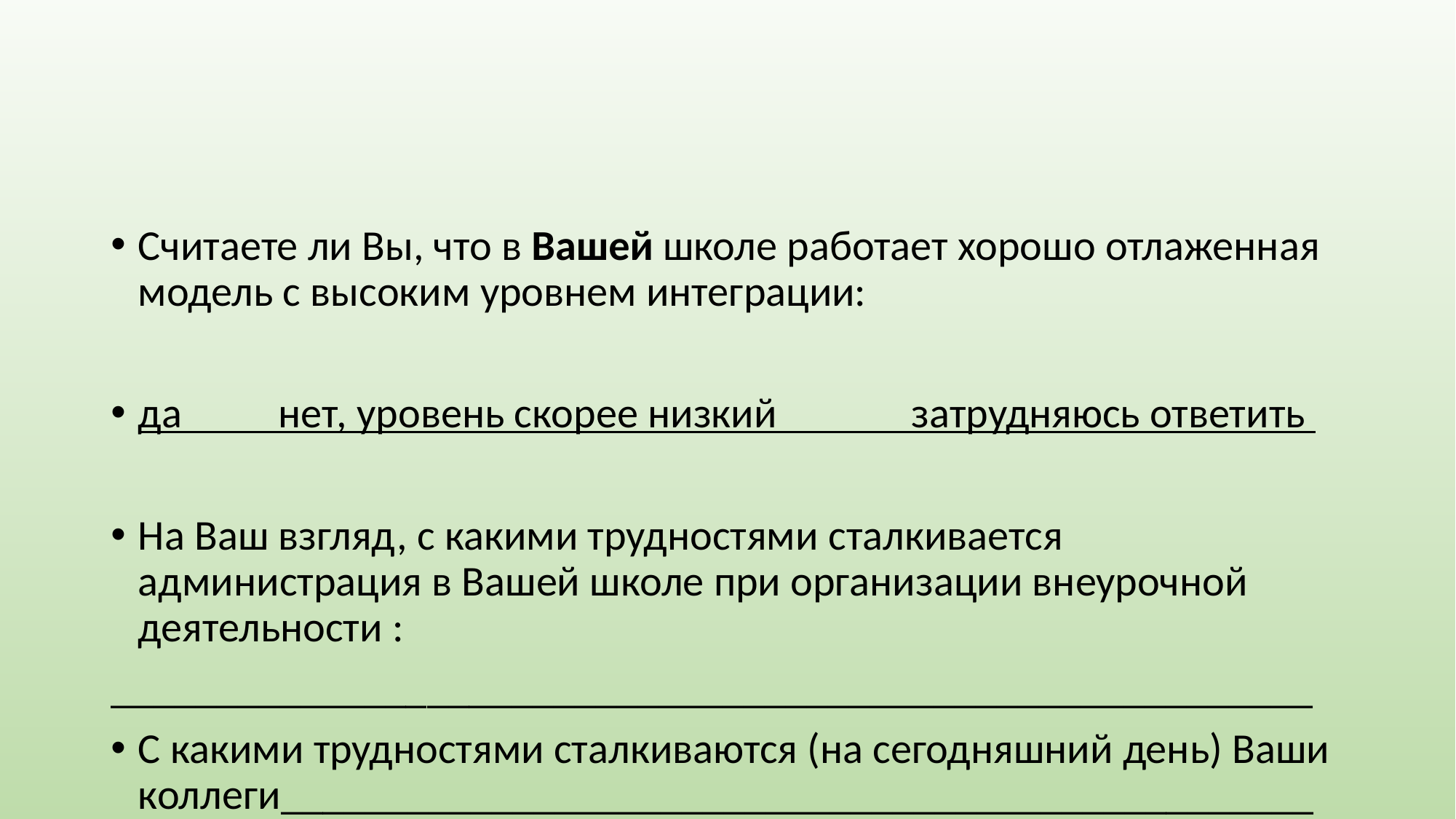

#
Считаете ли Вы, что в Вашей школе работает хорошо отлаженная модель с высоким уровнем интеграции:

да          нет, уровень скорее низкий              затрудняюсь ответить

На Ваш взгляд, с какими трудностями сталкивается администрация в Вашей школе при организации внеурочной деятельности :
_________________________________________________________
С какими трудностями сталкиваются (на сегодняшний день) Ваши коллеги_________________________________________________
Какую помощь Вы хотели бы получить
__________________________________________________________